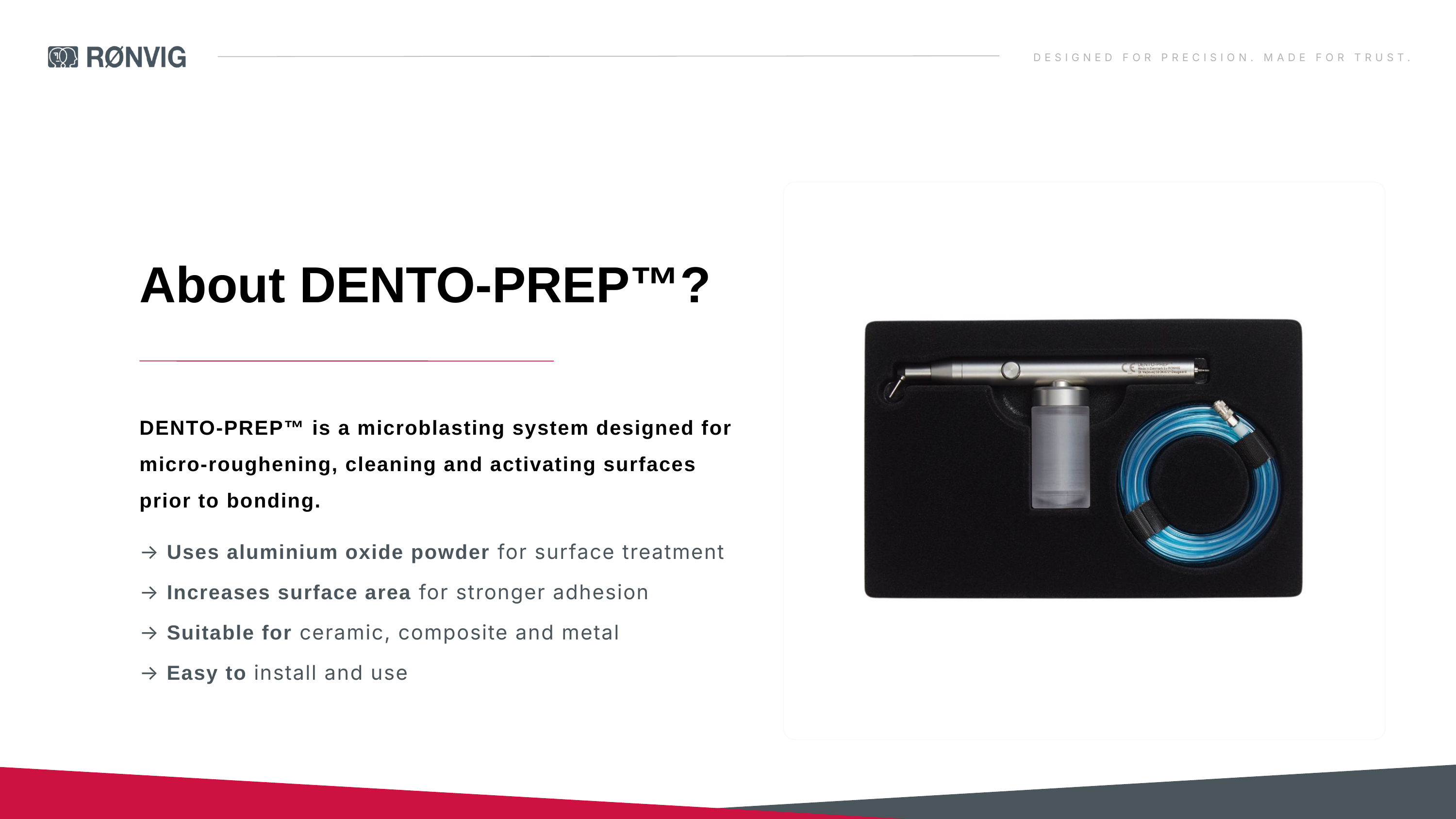

DESIGNED FOR PRECISION. MADE FOR TRUST.

About DENTO-PREP™?

DENTO-PREP™ is a microblasting system designed for micro-roughening, cleaning and activating surfaces prior to bonding.
→ Uses aluminium oxide powder for surface treatment
→ Increases surface area for stronger adhesion
→ Suitable for ceramic, composite and metal
→ Easy to install and use